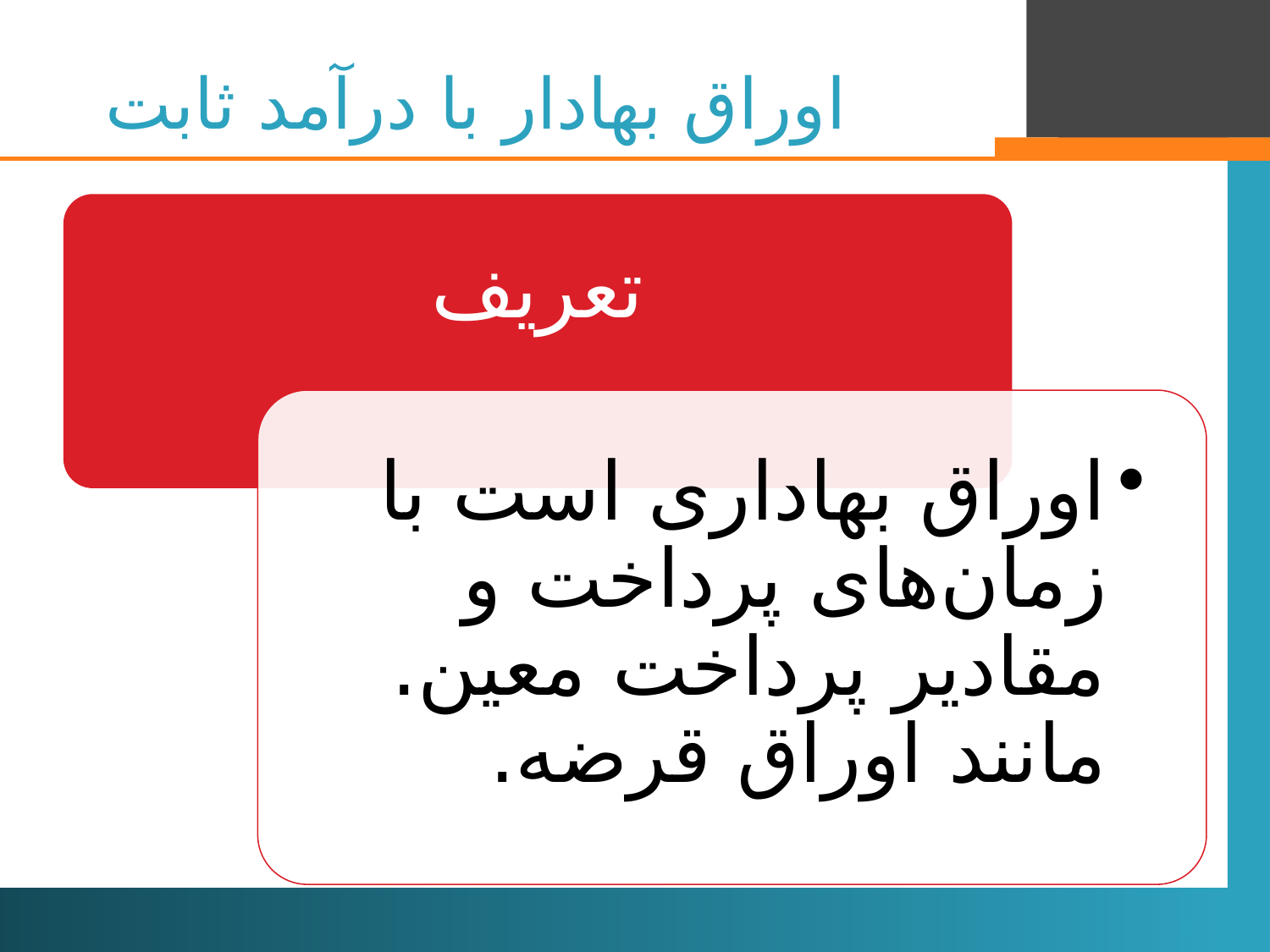

# اوراق بهادار با درآمد ثابت
تعریف
اوراق بهاداری است با زمان‌های پرداخت‌ و مقادیر پرداخت معین. مانند اوراق قرضه.
8